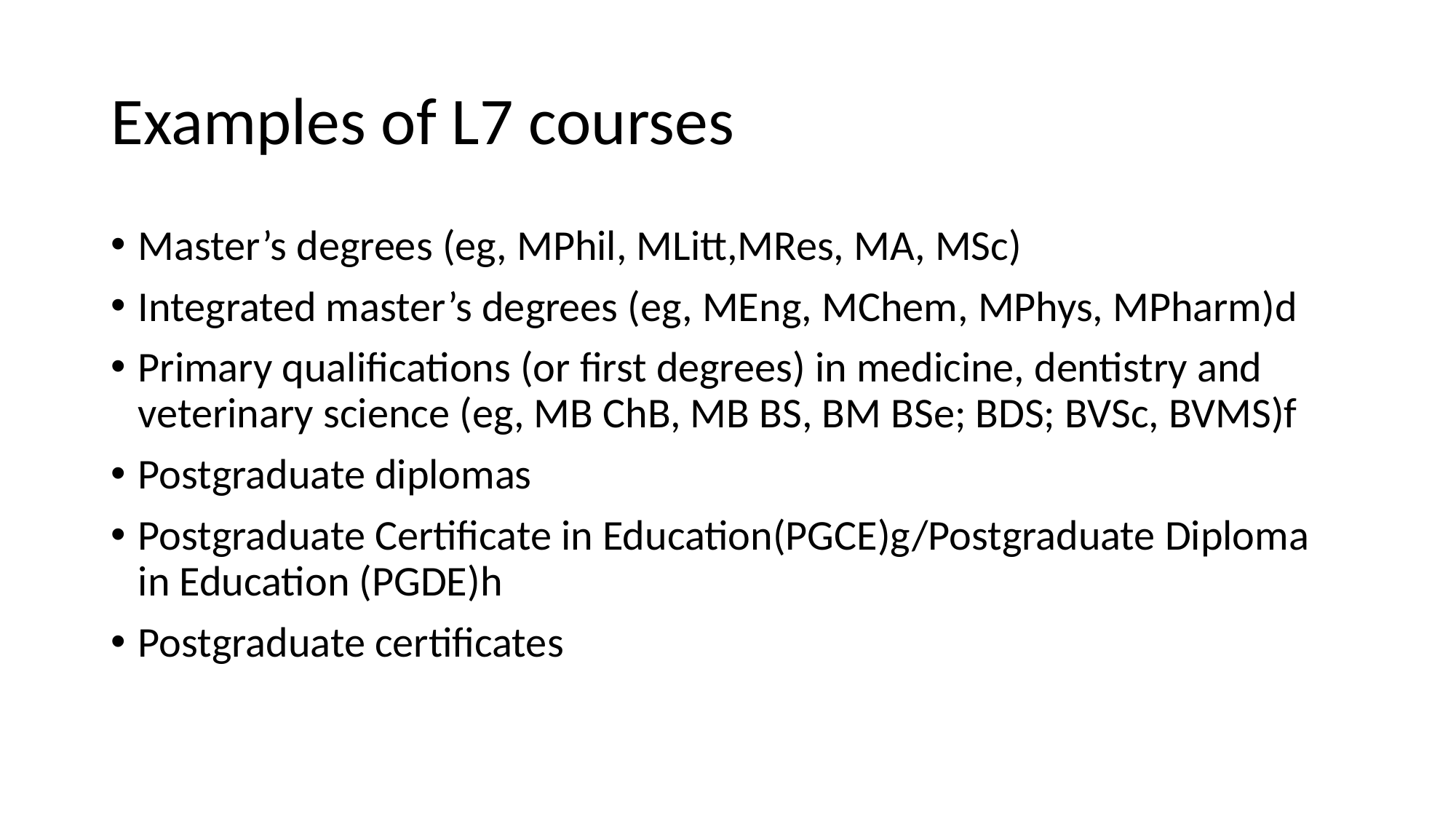

# Examples of L7 courses
Master’s degrees (eg, MPhil, MLitt,MRes, MA, MSc)
Integrated master’s degrees (eg, MEng, MChem, MPhys, MPharm)d
Primary qualifications (or first degrees) in medicine, dentistry and veterinary science (eg, MB ChB, MB BS, BM BSe; BDS; BVSc, BVMS)f
Postgraduate diplomas
Postgraduate Certificate in Education(PGCE)g/Postgraduate Diploma in Education (PGDE)h
Postgraduate certificates